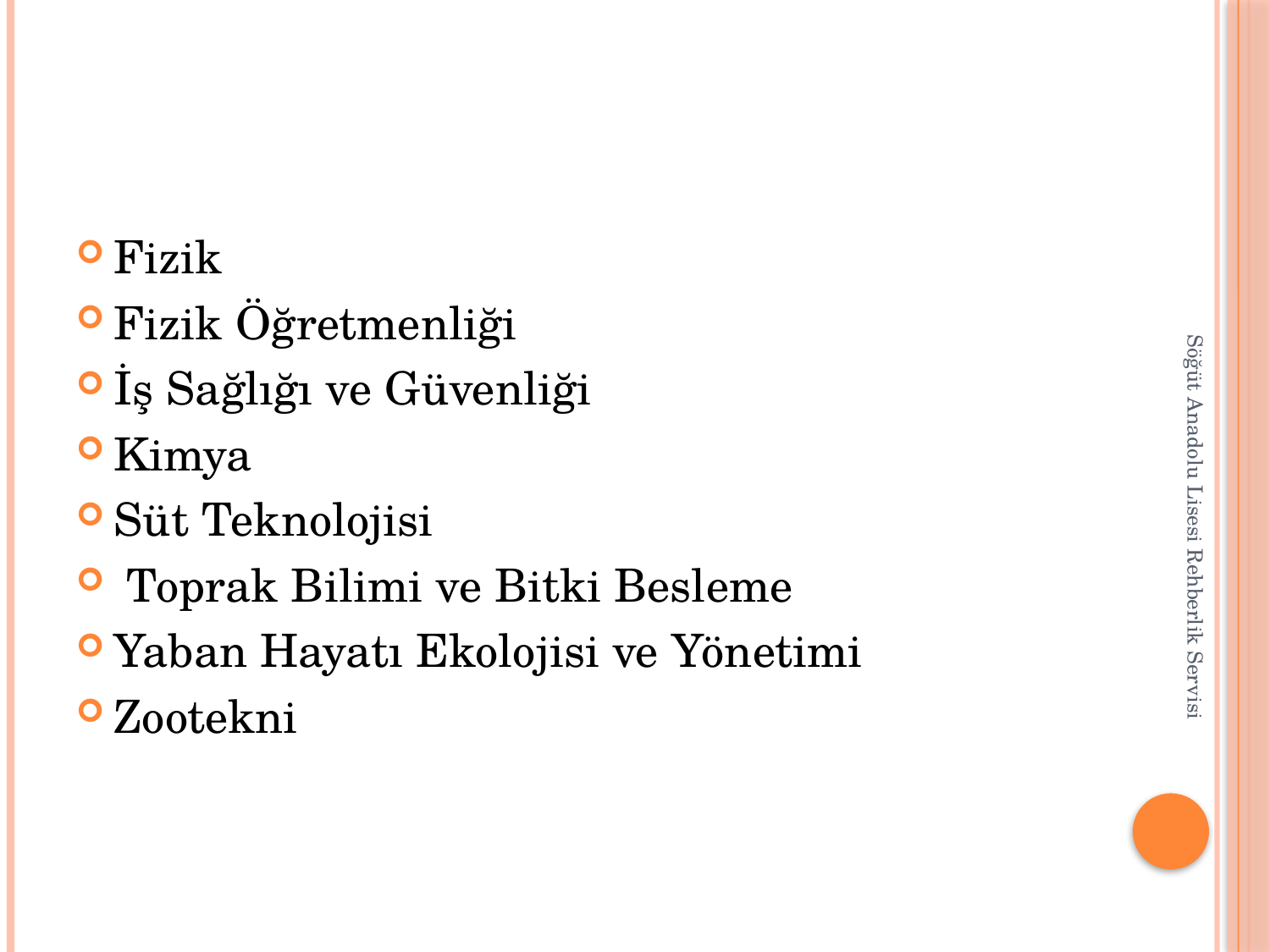

#
Fizik
Fizik Öğretmenliği
İş Sağlığı ve Güvenliği
Kimya
Süt Teknolojisi
 Toprak Bilimi ve Bitki Besleme
Yaban Hayatı Ekolojisi ve Yönetimi
Zootekni

Söğüt Anadolu Lisesi Rehberlik Servisi